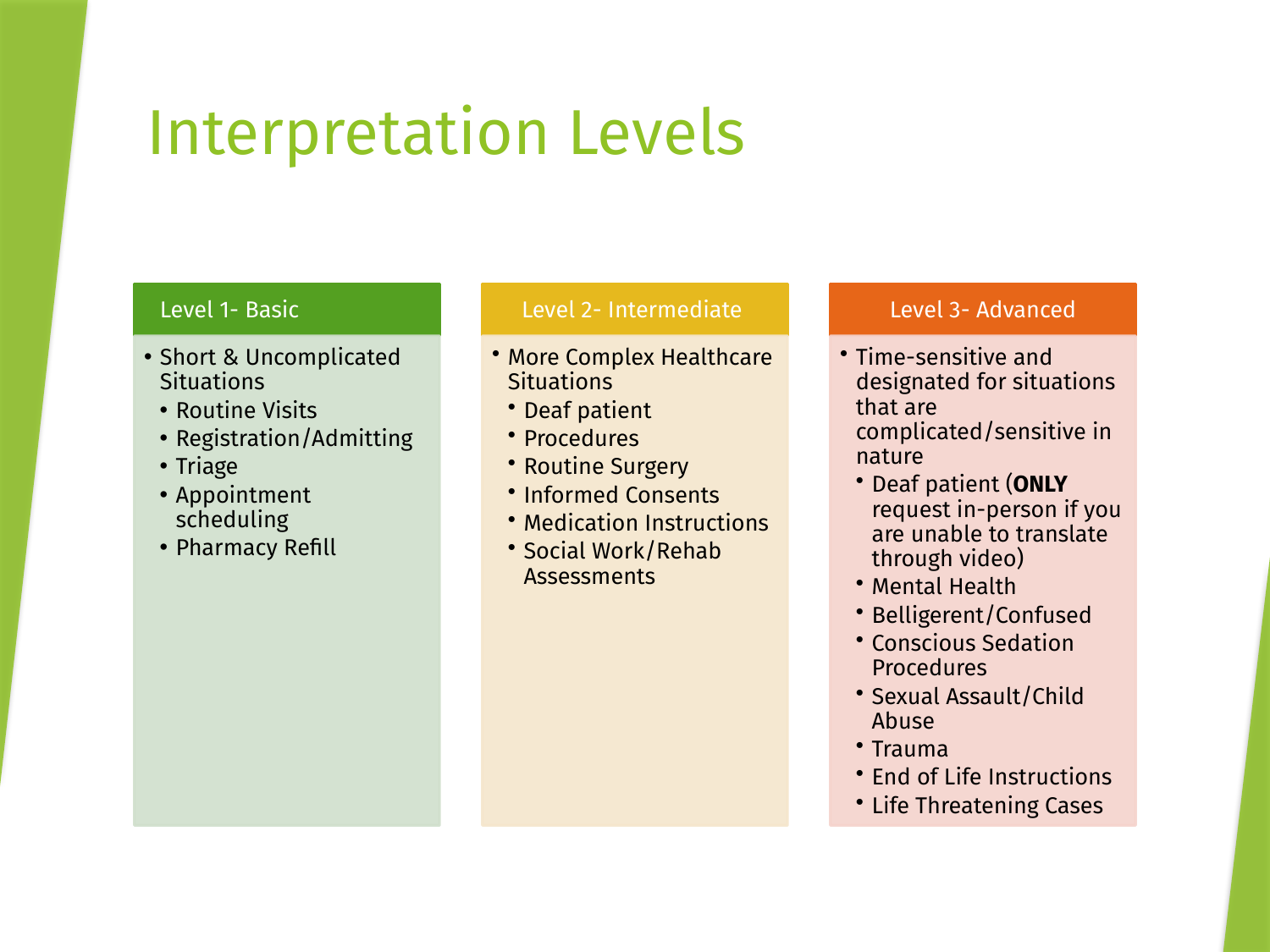

# Interpretation Levels
Level 1- Basic
Short & Uncomplicated Situations
Routine Visits
Registration/Admitting
Triage
Appointment scheduling
Pharmacy Refill

Level 2- Intermediate
More Complex Healthcare Situations
Deaf patient
Procedures
Routine Surgery
Informed Consents
Medication Instructions
Social Work/Rehab Assessments
Level 3- Advanced
Time-sensitive and designated for situations that are complicated/sensitive in nature
Deaf patient (ONLY  request in-person if you are unable to translate through video)
Mental Health
Belligerent/Confused
Conscious Sedation Procedures
Sexual Assault/Child Abuse
Trauma
End of Life Instructions
Life Threatening Cases